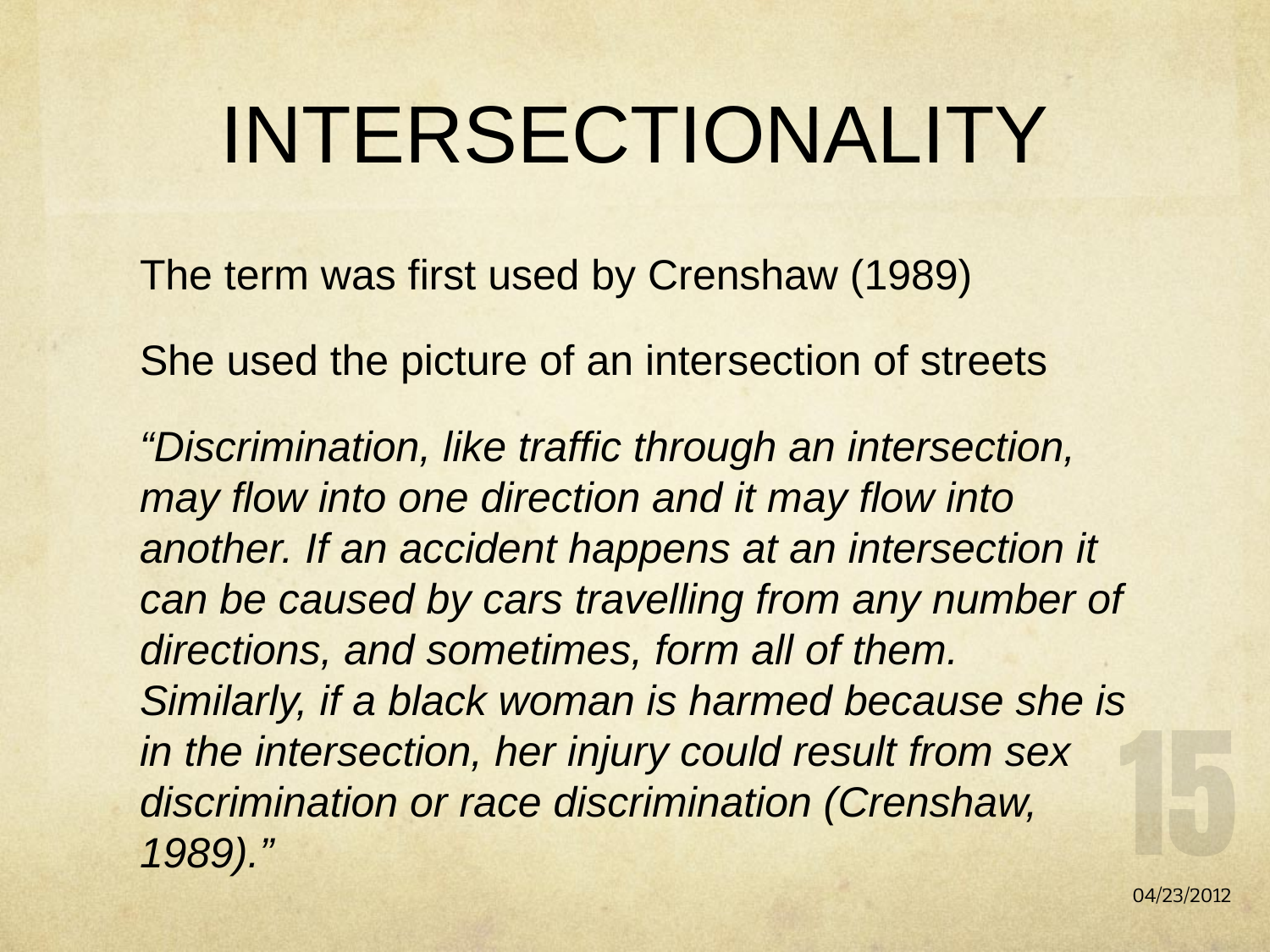

# INTERSECTIONALITY
The term was first used by Crenshaw (1989)
She used the picture of an intersection of streets
“Discrimination, like traffic through an intersection, may flow into one direction and it may flow into another. If an accident happens at an intersection it can be caused by cars travelling from any number of directions, and sometimes, form all of them. Similarly, if a black woman is harmed because she is in the intersection, her injury could result from sex discrimination or race discrimination (Crenshaw, 1989).”
15
04/23/2012